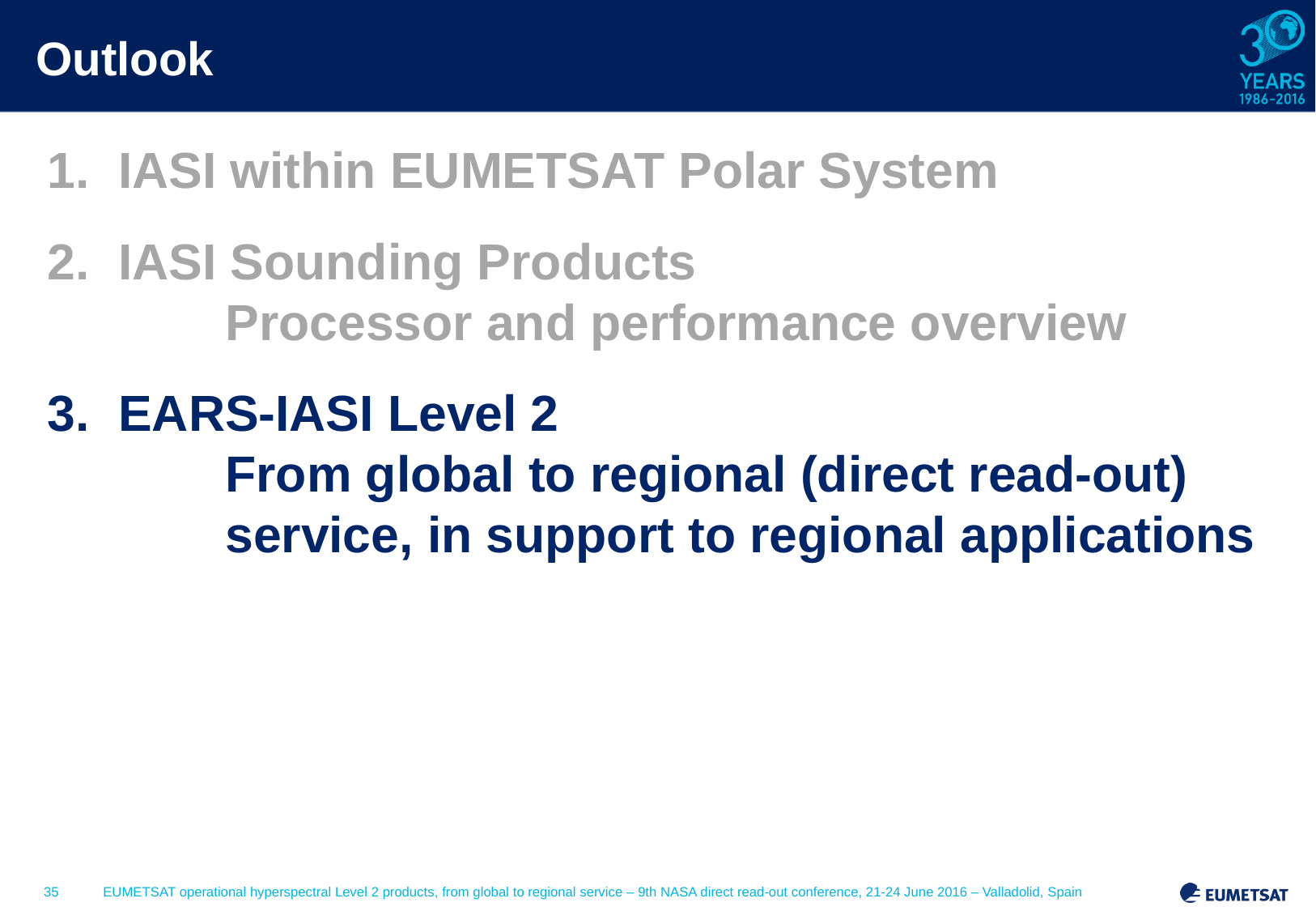

# Outlook
IASI within EUMETSAT Polar System
IASI Sounding Products
Processor and performance overview
EARS-IASI Level 2
From global to regional (direct read-out) service, in support to regional applications